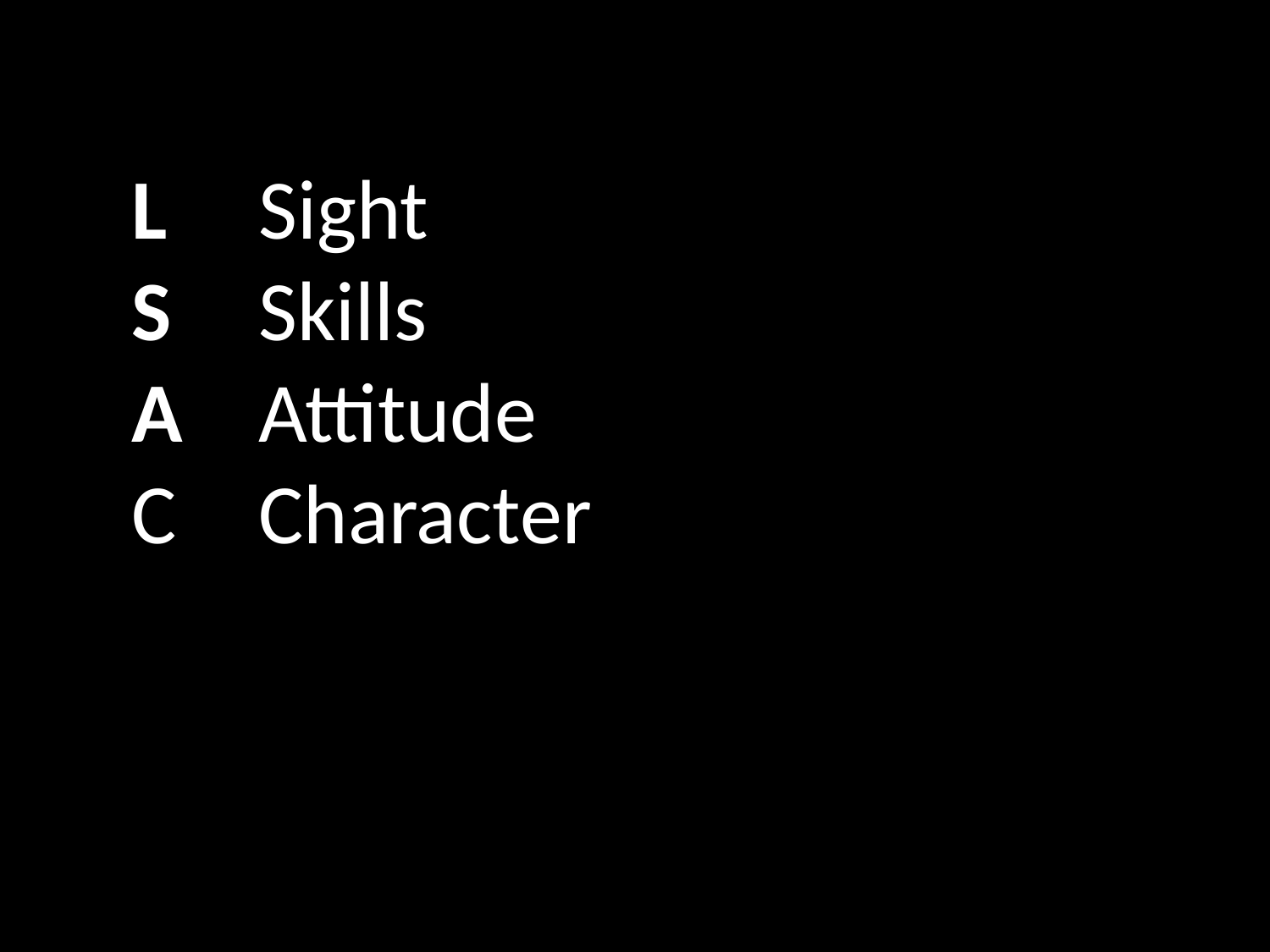

L	Sight
S	Skills
A	Attitude
C	Character